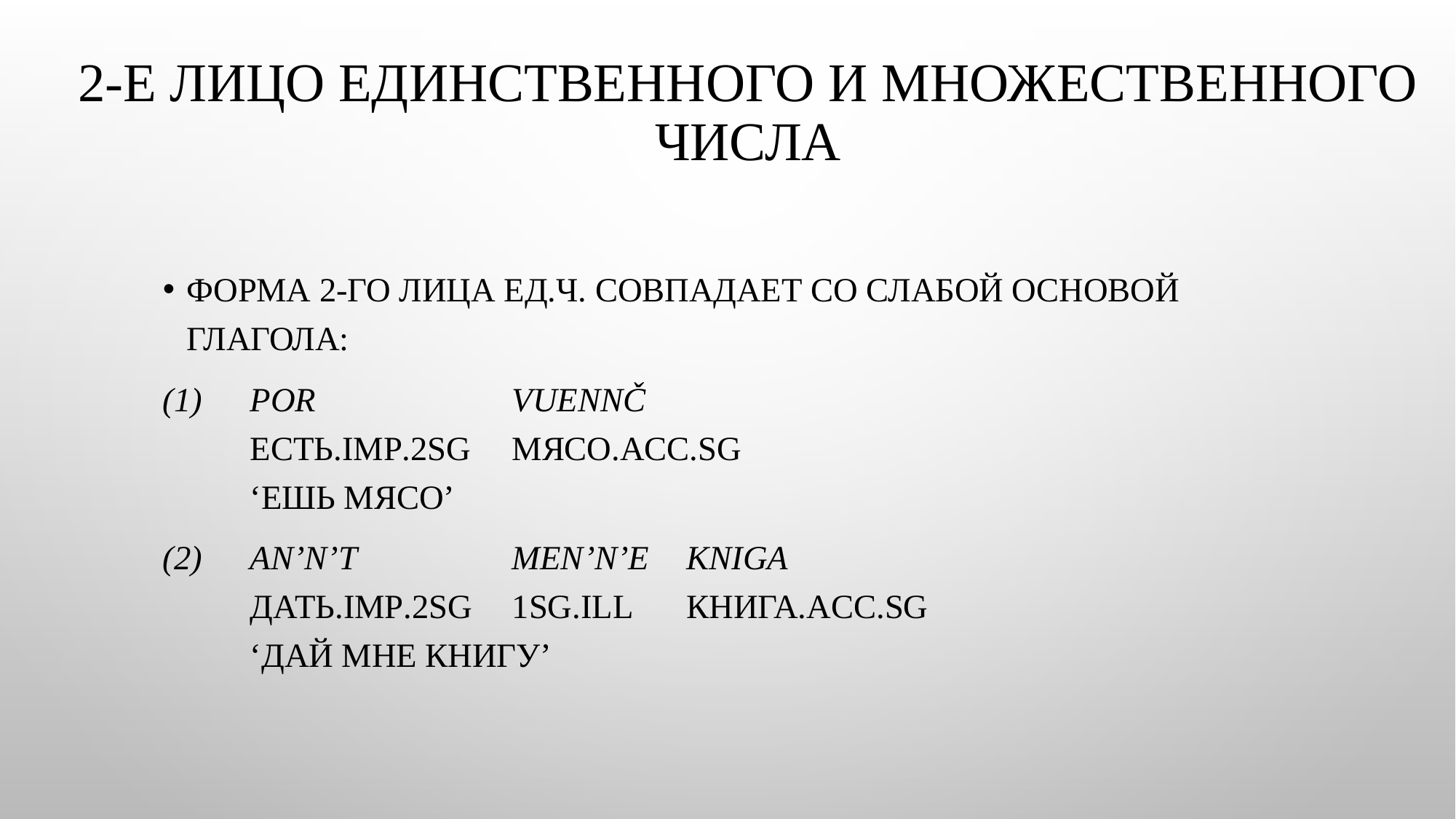

# 2-е лицо единственного и множественного числа
Форма 2-го лица ед.ч. совпадает со слабой основой глагола:
(1) 	por	 		vuennč
	есть.imp.2sg	мясо.acc.sg
	‘ешь мясо’
(2)	an’n’t 		men’n’e	kniga
	дать.imp.2sg	1sg.ill 	книга.acc.sg
	‘дай мне книгу’